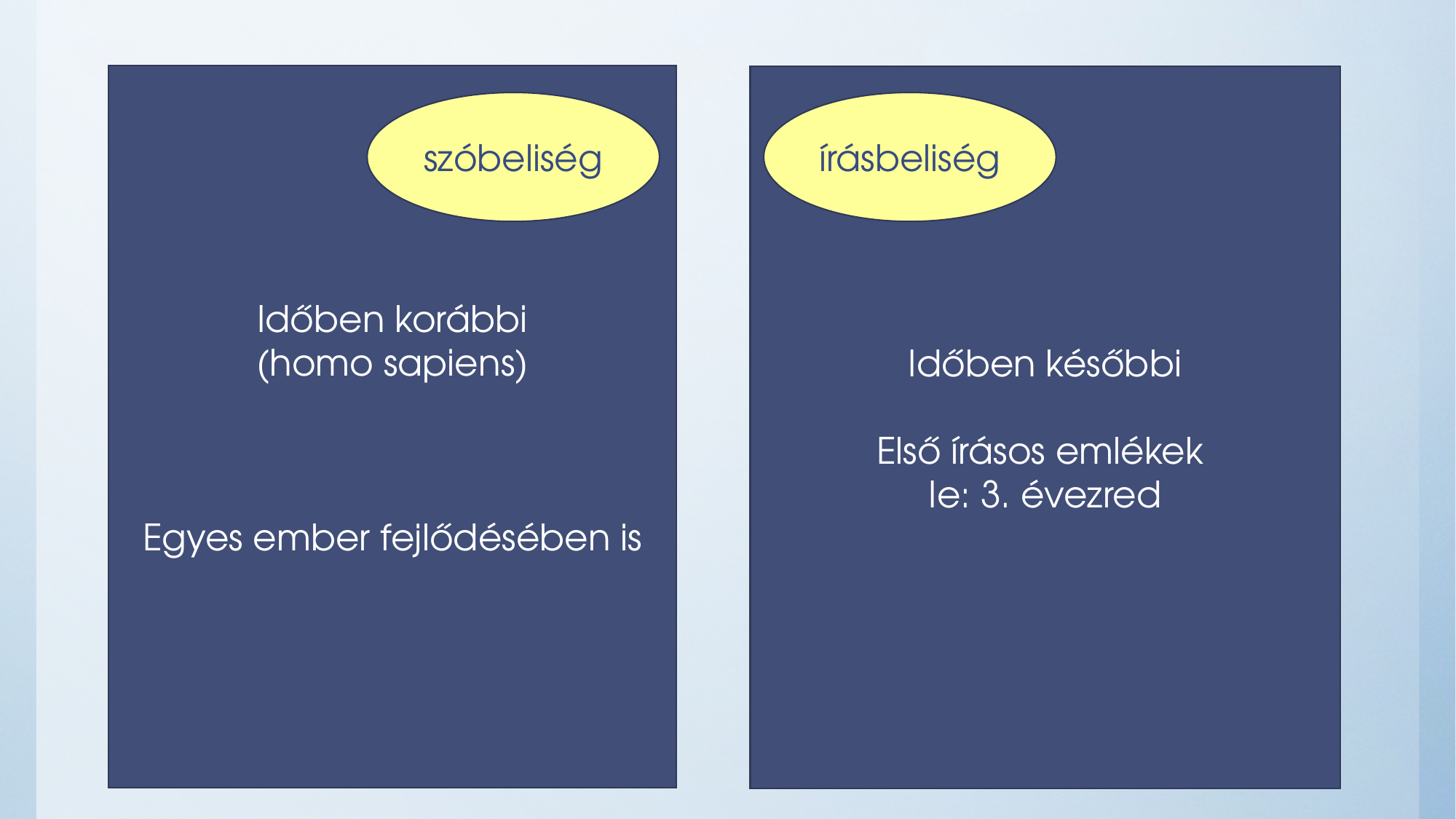

Időben korábbi
(homo sapiens)

Egyes ember fejlődésében is
Időben későbbi

Első írásos emlékek
Ie: 3. évezred
szóbeliség
írásbeliség